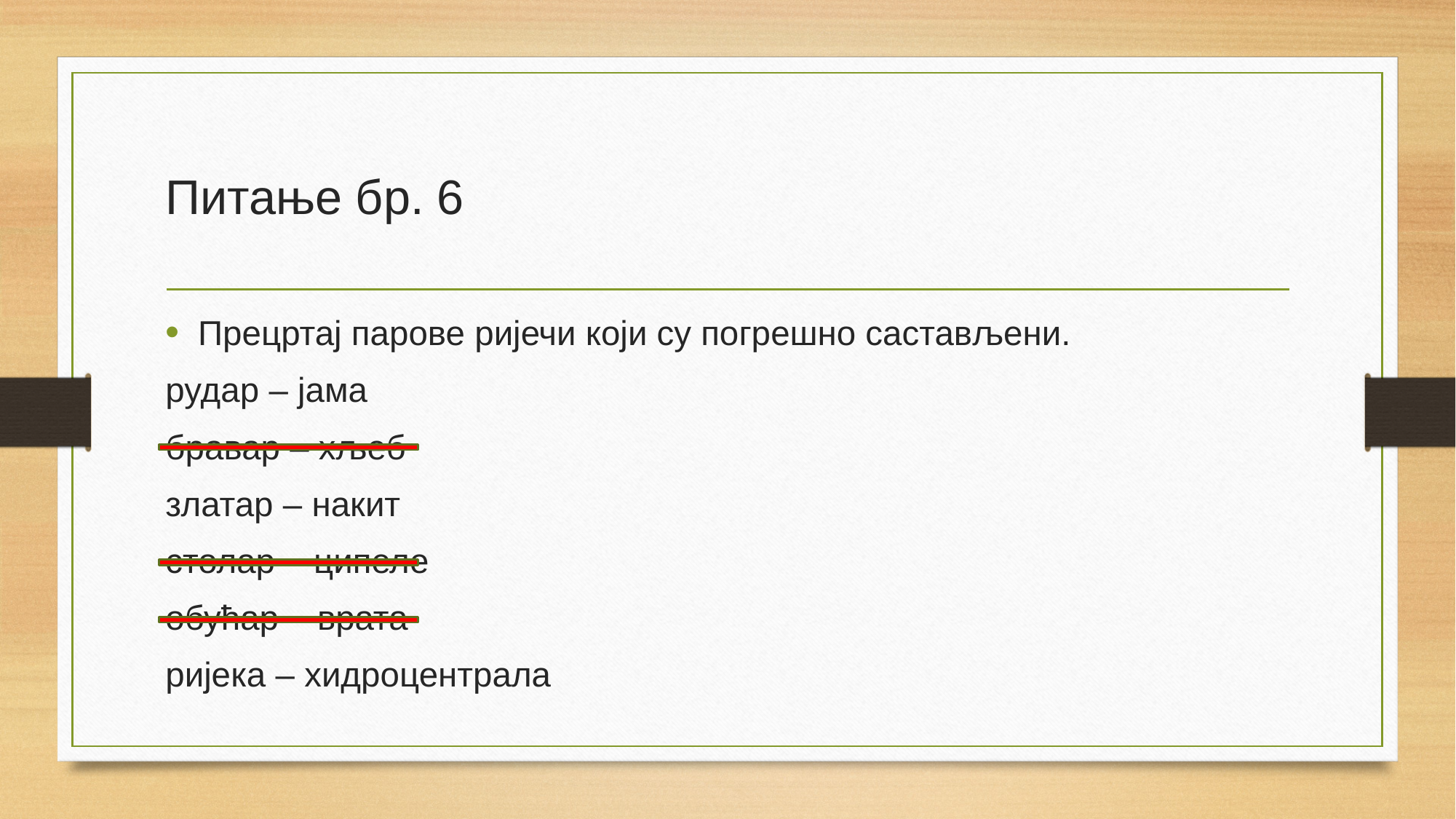

# Питање бр. 6
Прецртај парове ријечи који су погрешно састављени.
рудар – јама
бравар – хљеб
златар – накит
столар – ципеле
обућар – врата
ријека – хидроцентрала